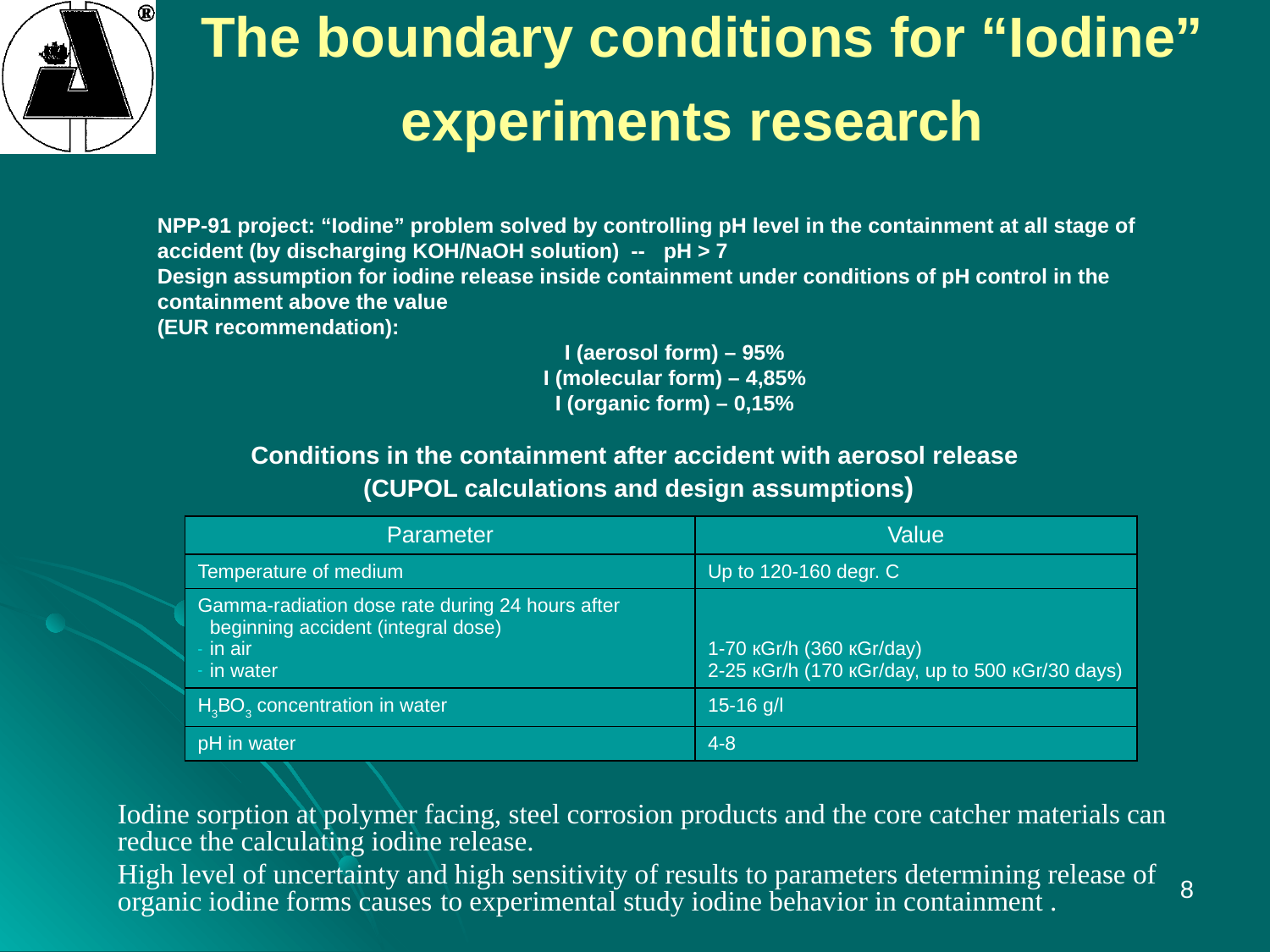

The boundary conditions for “Iodine” experiments research
NPP-91 project: “Iodine” problem solved by controlling pH level in the containment at all stage of accident (by discharging KOH/NaOH solution)  --   рН > 7
Design assumption for iodine release inside containment under conditions of pH control in the containment above the value
(EUR recommendation):
I (aerosol form) – 95%
I (molecular form) – 4,85%
I (organic form) – 0,15%
Conditions in the containment after accident with aerosol release
 (CUPOL calculations and design assumptions)
| Parameter | Value |
| --- | --- |
| Temperature of medium | Up to 120-160 degr. С |
| Gamma-radiation dose rate during 24 hours after beginning accident (integral dose) in air in water | 1-70 кGr/h (360 кGr/day) 2-25 кGr/h (170 кGr/day, up to 500 кGr/30 days) |
| Н3ВО3 concentration in water | 15-16 g/l |
| рН in water | 4-8 |
Iodine sorption at polymer facing, steel corrosion products and the core catcher materials can reduce the calculating iodine release.
High level of uncertainty and high sensitivity of results to parameters determining release of organic iodine forms causes to experimental study iodine behavior in containment .
8